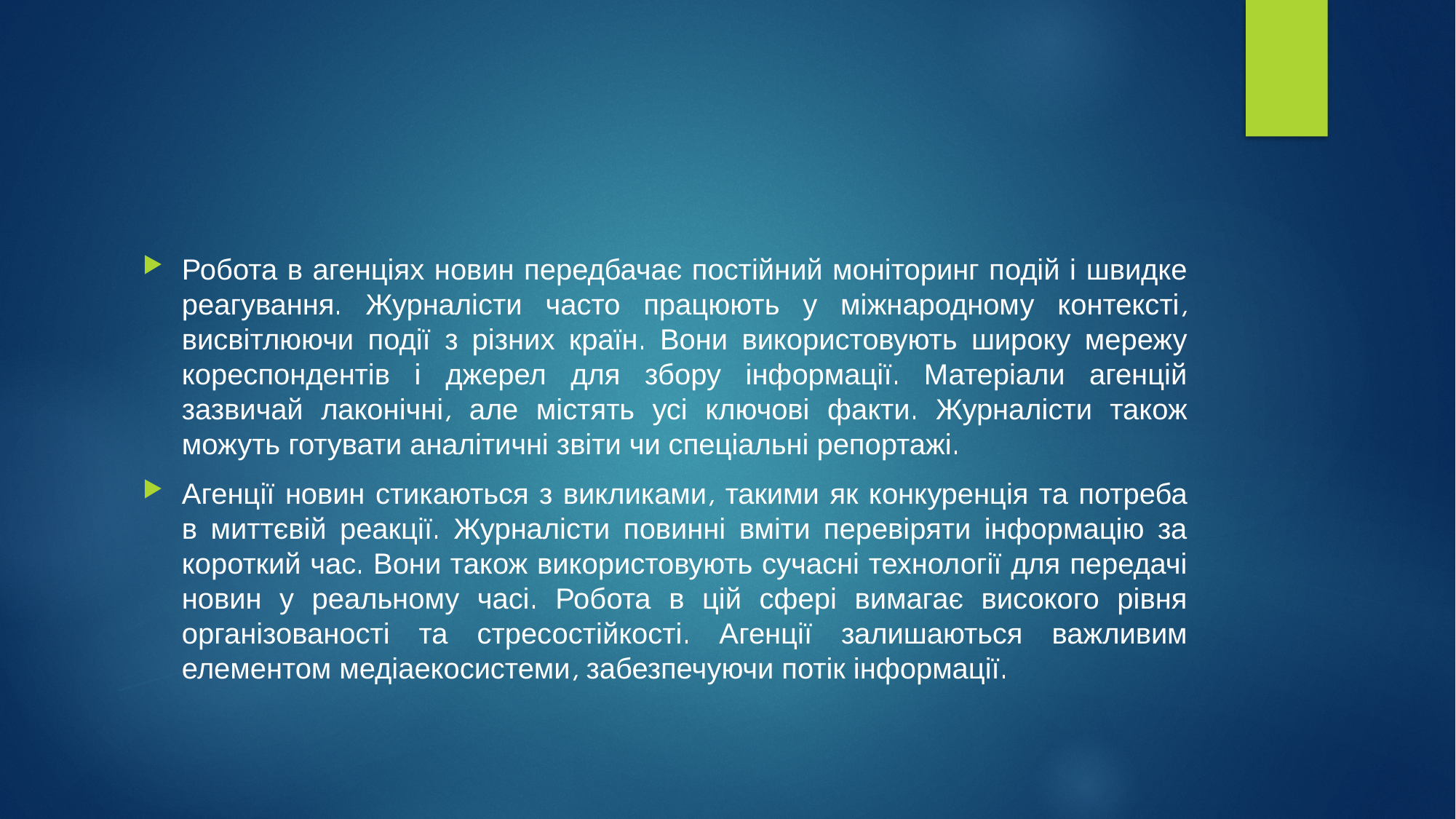

#
Робота в агенціях новин передбачає постійний моніторинг подій і швидке реагування. Журналісти часто працюють у міжнародному контексті, висвітлюючи події з різних країн. Вони використовують широку мережу кореспондентів і джерел для збору інформації. Матеріали агенцій зазвичай лаконічні, але містять усі ключові факти. Журналісти також можуть готувати аналітичні звіти чи спеціальні репортажі.
Агенції новин стикаються з викликами, такими як конкуренція та потреба в миттєвій реакції. Журналісти повинні вміти перевіряти інформацію за короткий час. Вони також використовують сучасні технології для передачі новин у реальному часі. Робота в цій сфері вимагає високого рівня організованості та стресостійкості. Агенції залишаються важливим елементом медіаекосистеми, забезпечуючи потік інформації.